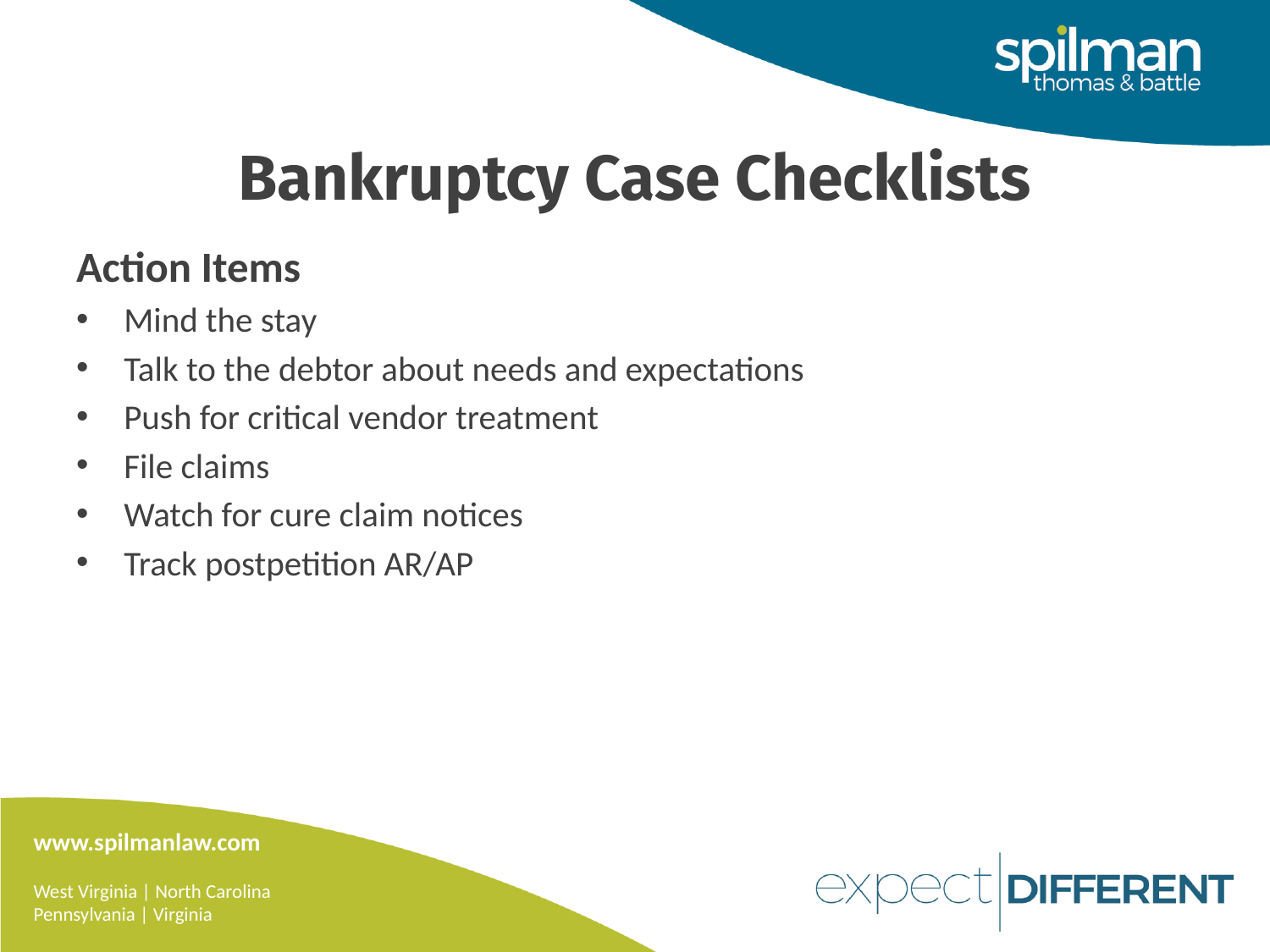

# Bankruptcy Case Checklists
Action Items
Mind the stay
Talk to the debtor about needs and expectations
Push for critical vendor treatment
File claims
Watch for cure claim notices
Track postpetition AR/AP